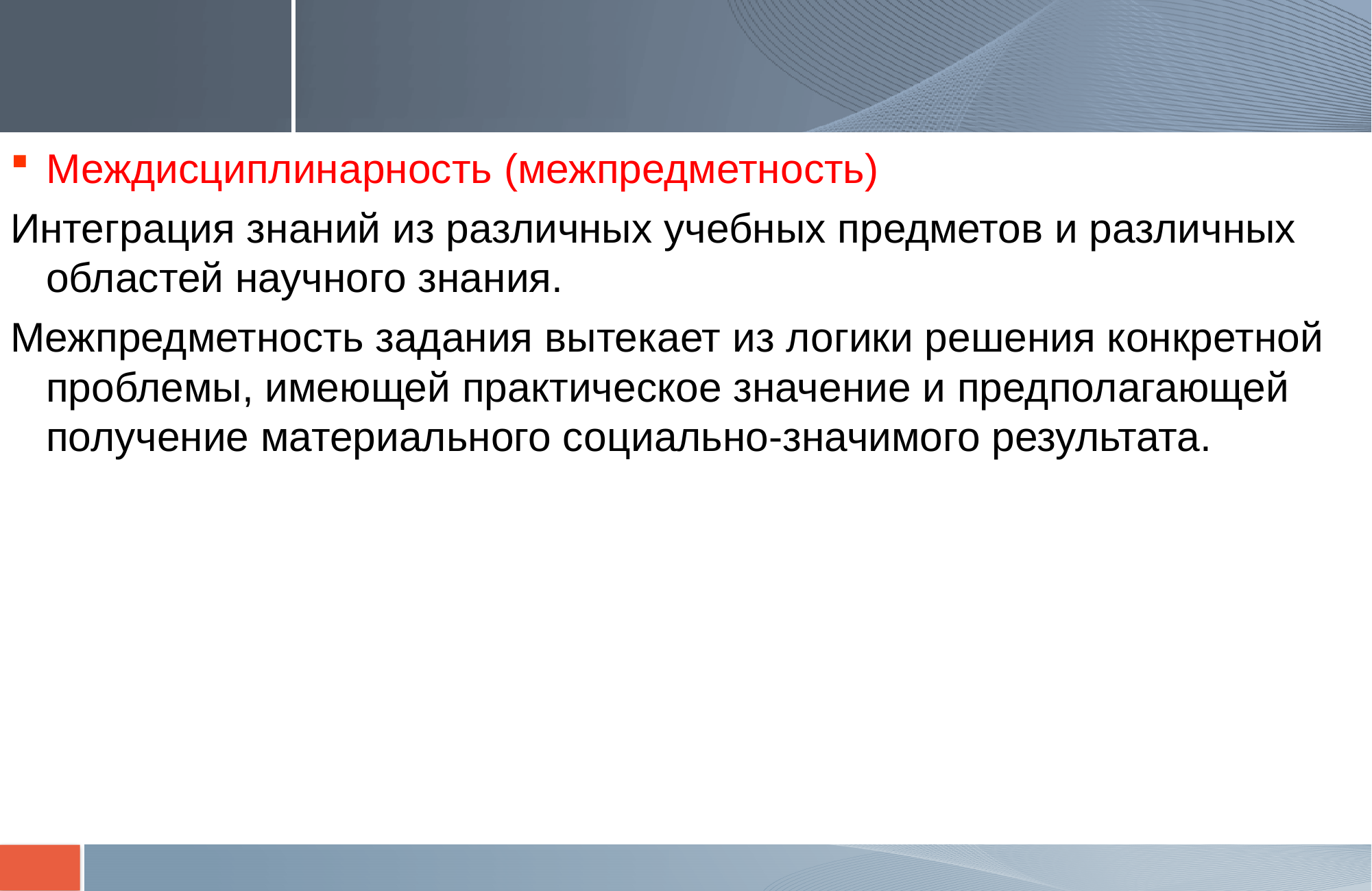

#
Междисциплинарность (межпредметность)
Интеграция знаний из различных учебных предметов и различных областей научного знания.
Межпредметность задания вытекает из логики решения конкретной проблемы, имеющей практическое значение и предполагающей получение материального социально-значимого результата.